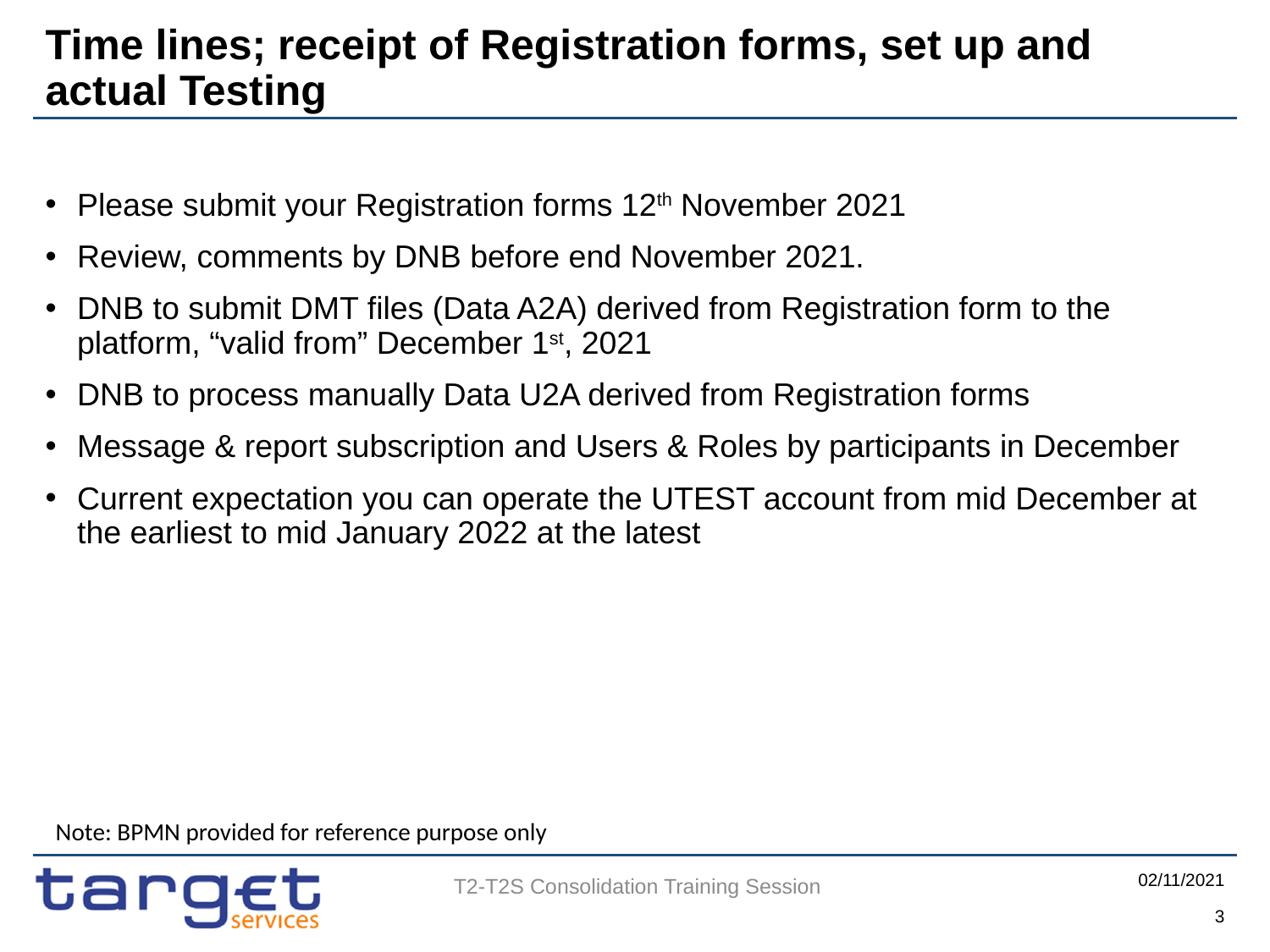

# Time lines; receipt of Registration forms, set up and actual Testing

Please submit your Registration forms 12th November 2021
Review, comments by DNB before end November 2021.
DNB to submit DMT files (Data A2A) derived from Registration form to the platform, “valid from” December 1st, 2021
DNB to process manually Data U2A derived from Registration forms
Message & report subscription and Users & Roles by participants in December
Current expectation you can operate the UTEST account from mid December at the earliest to mid January 2022 at the latest
Note: BPMN provided for reference purpose only
02/11/2021

3